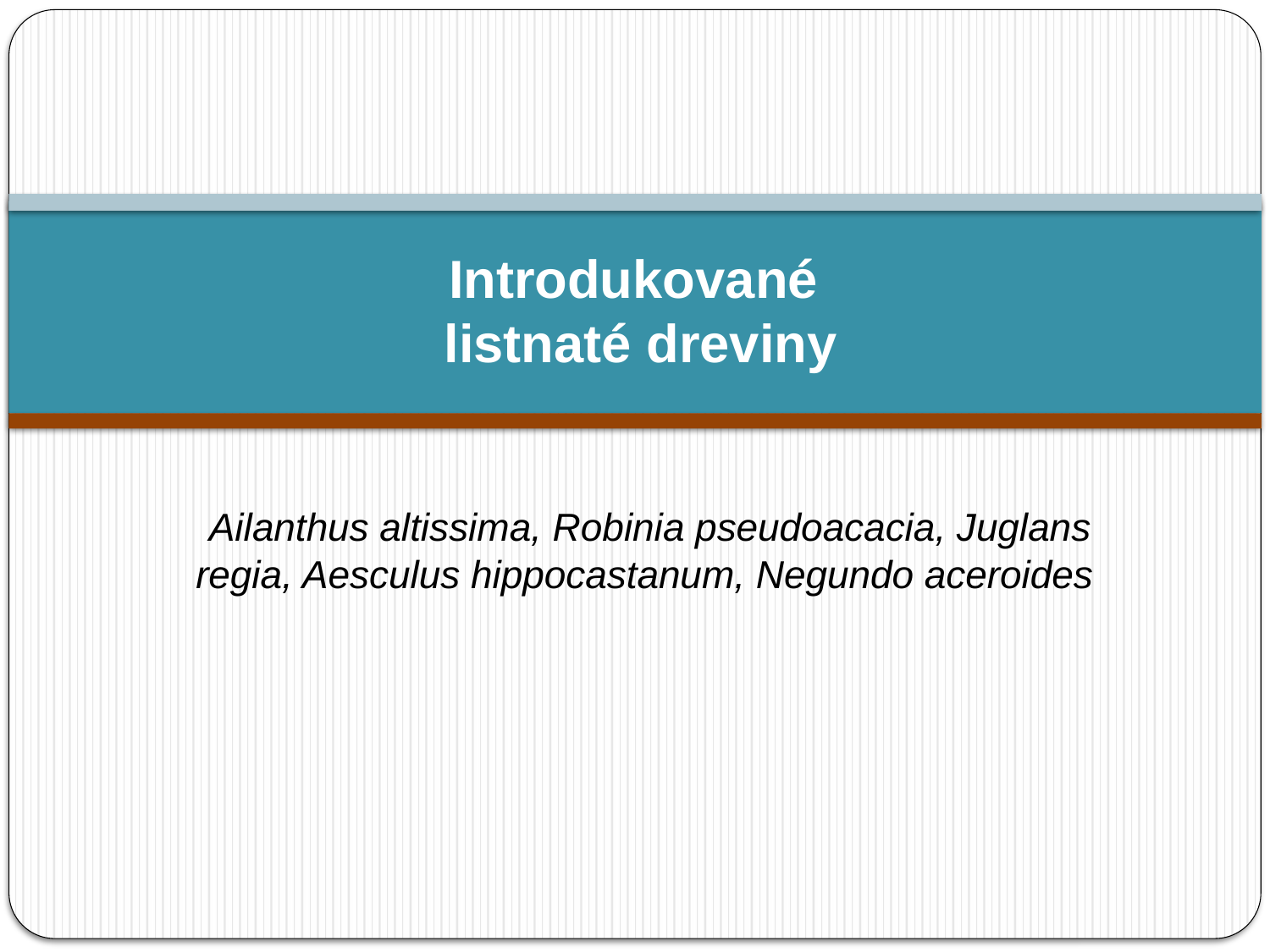

# Introdukované listnaté dreviny
Ailanthus altissima, Robinia pseudoacacia, Juglans regia, Aesculus hippocastanum, Negundo aceroides